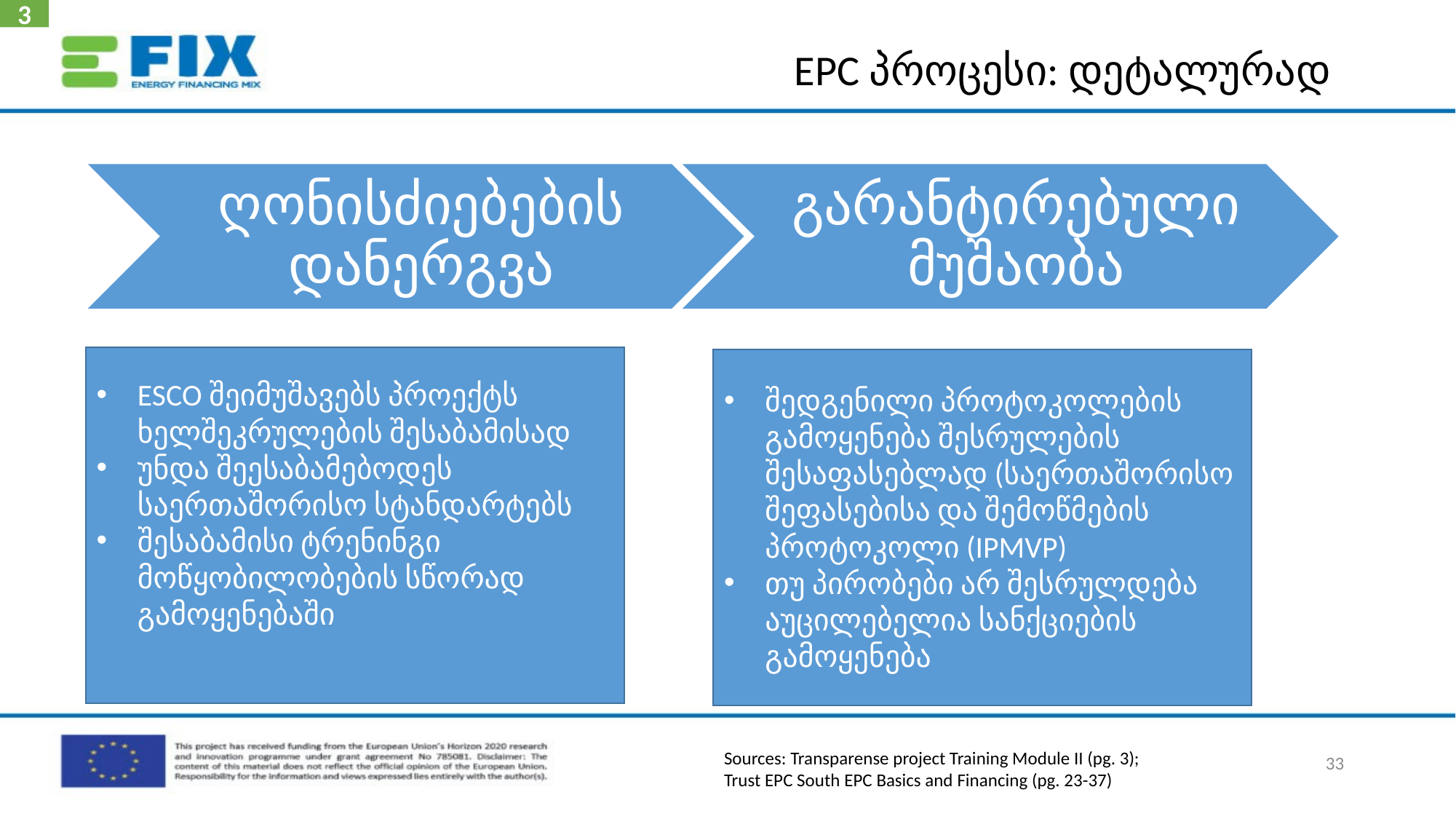

3
# EPC პროცესი: დეტალურად
ღონისძიებების დანერგვა
გარანტირებული მუშაობა
ESCO შეიმუშავებს პროექტს ხელშეკრულების შესაბამისად
უნდა შეესაბამებოდეს საერთაშორისო სტანდარტებს
შესაბამისი ტრენინგი მოწყობილობების სწორად გამოყენებაში

შედგენილი პროტოკოლების გამოყენება შესრულების შესაფასებლად (საერთაშორისო შეფასებისა და შემოწმების პროტოკოლი (IPMVP)
თუ პირობები არ შესრულდება აუცილებელია სანქციების გამოყენება
Sources: Transparense project Training Module II (pg. 3);
Trust EPC South EPC Basics and Financing (pg. 23-37)

33